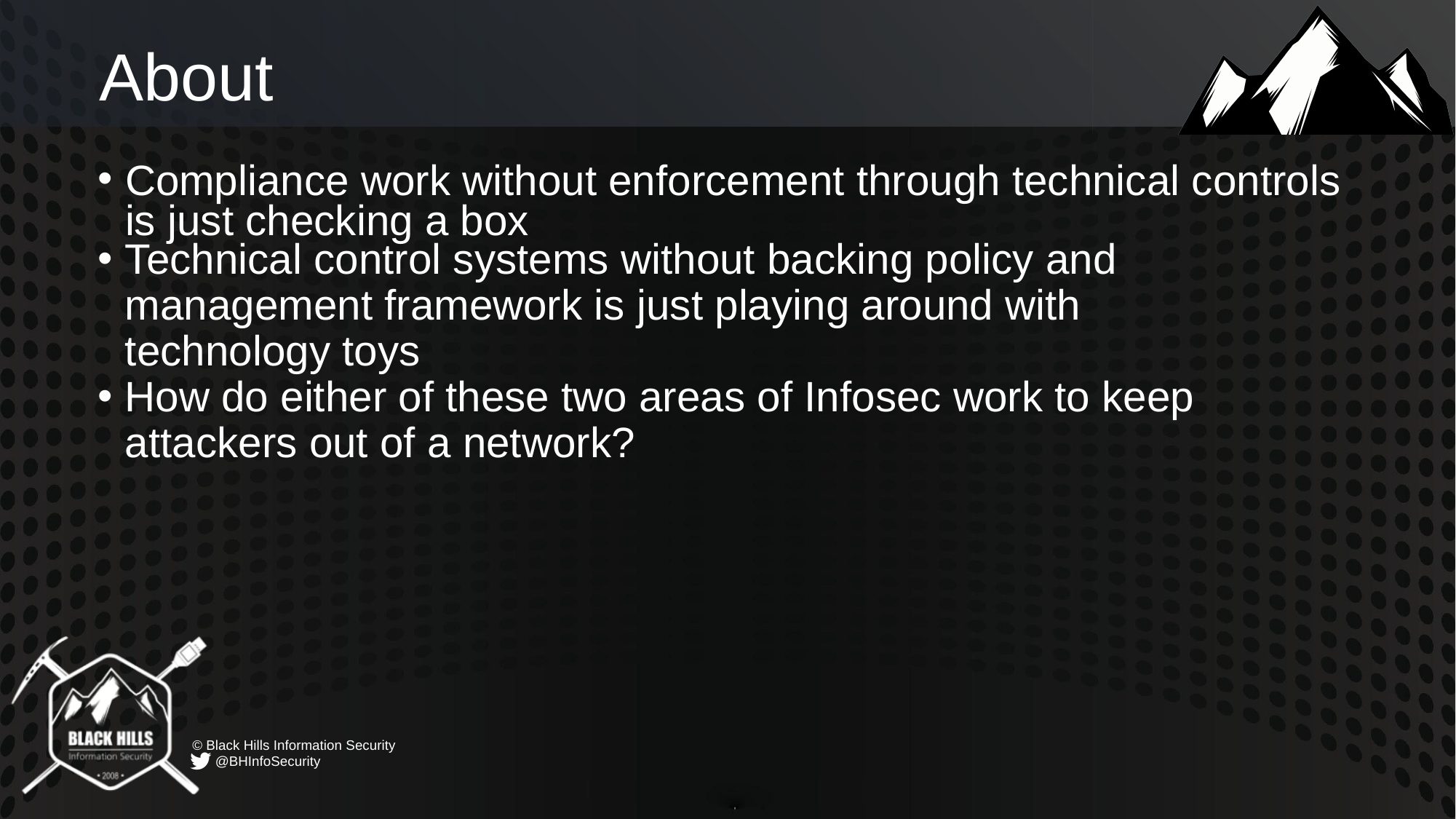

# About

Compliance work without enforcement through technical controls is just checking a box
Technical control systems without backing policy and management framework is just playing around with technology toys
How do either of these two areas of Infosec work to keep attackers out of a network?